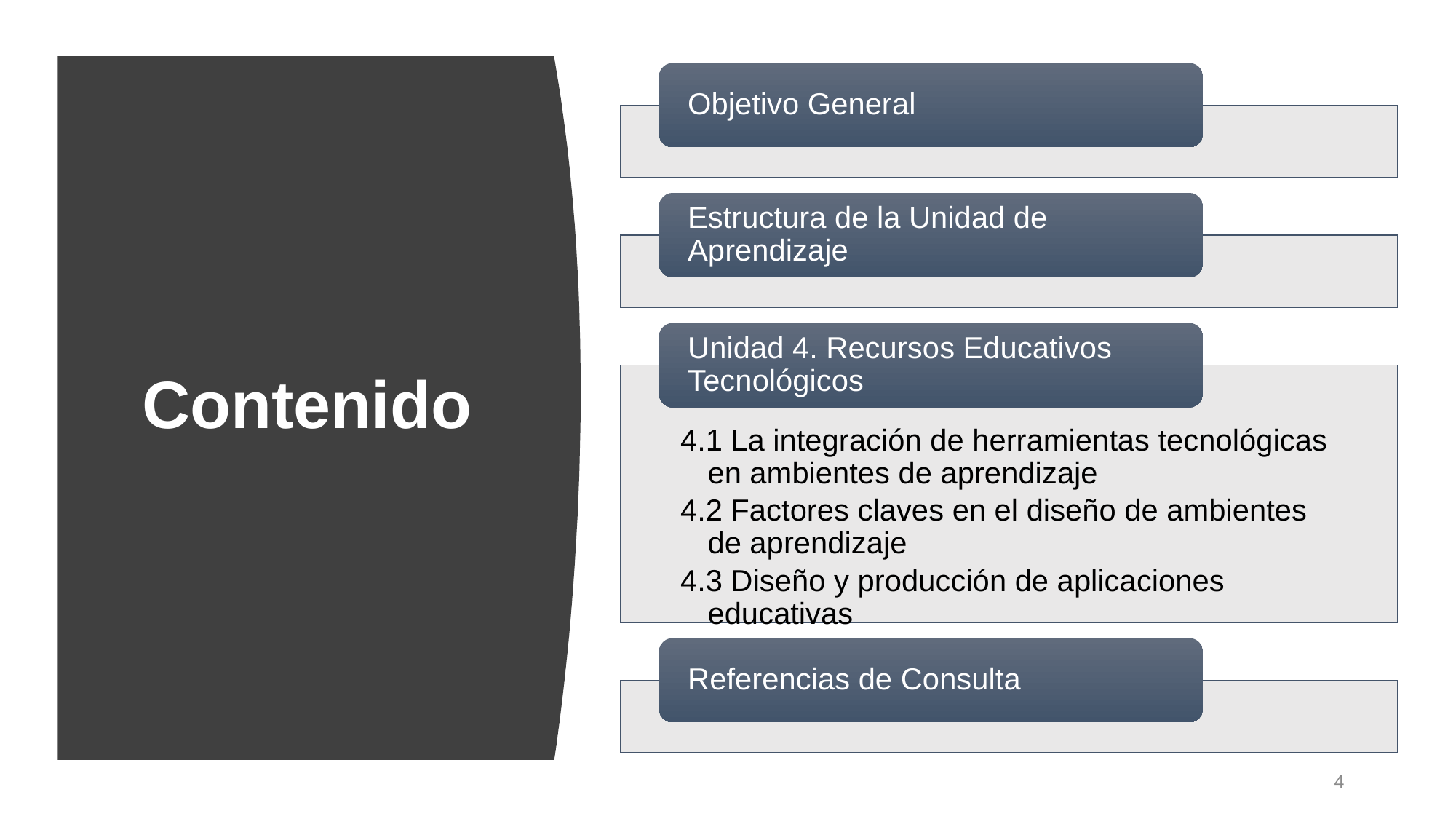

Objetivo General
Estructura de la Unidad de Aprendizaje
4.1 La integración de herramientas tecnológicas en ambientes de aprendizaje
4.2 Factores claves en el diseño de ambientes de aprendizaje
4.3 Diseño y producción de aplicaciones educativas
Unidad 4. Recursos Educativos Tecnológicos
Referencias de Consulta

# Contenido
4